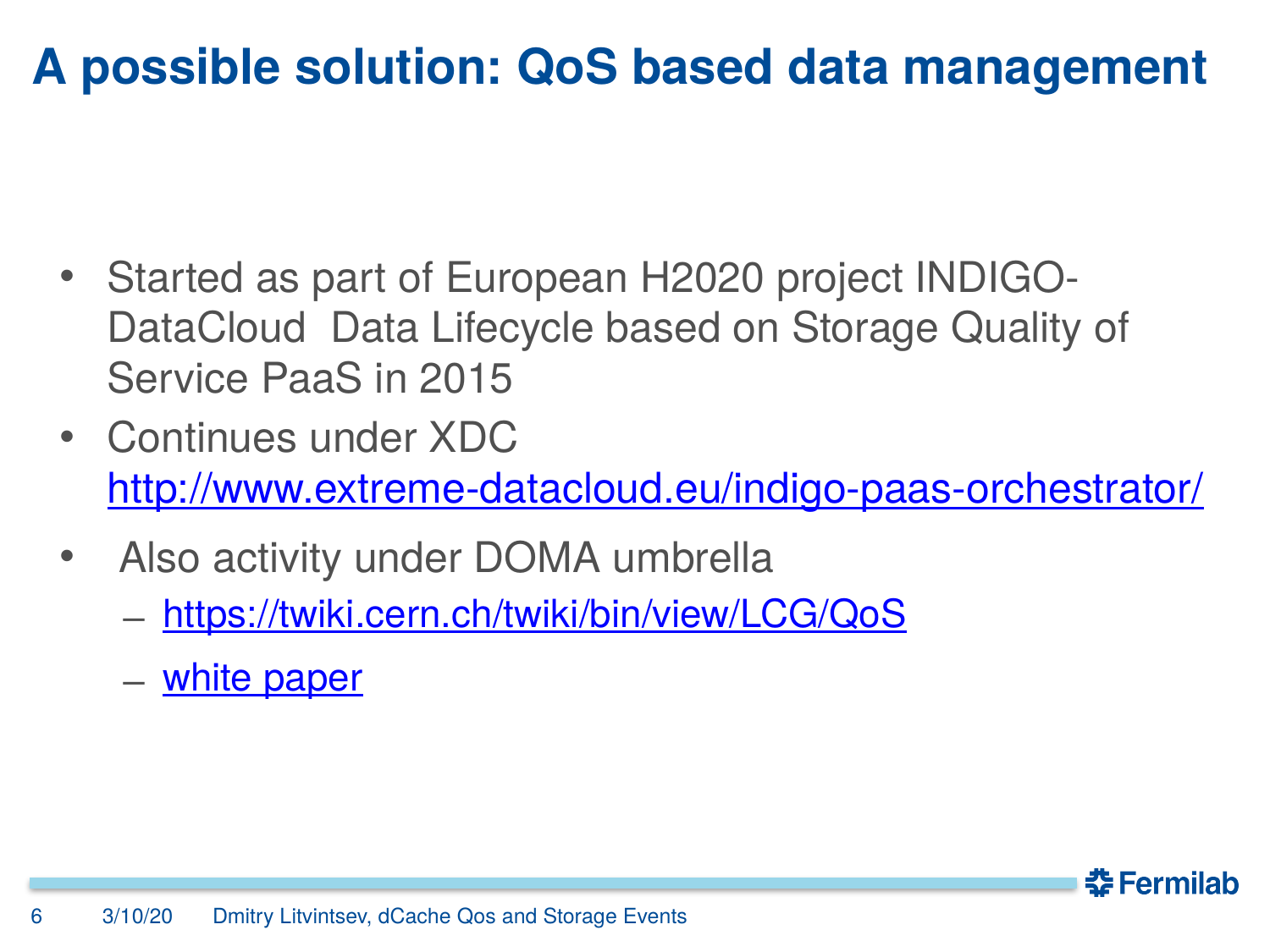

# A possible solution: QoS based data management
Started as part of European H2020 project INDIGO-DataCloud  Data Lifecycle based on Storage Quality of Service PaaS in 2015
Continues under XDC http://www.extreme-datacloud.eu/indigo-paas-orchestrator/
 Also activity under DOMA umbrella
https://twiki.cern.ch/twiki/bin/view/LCG/QoS
white paper
6
3/10/20
Dmitry Litvintsev, dCache Qos and Storage Events